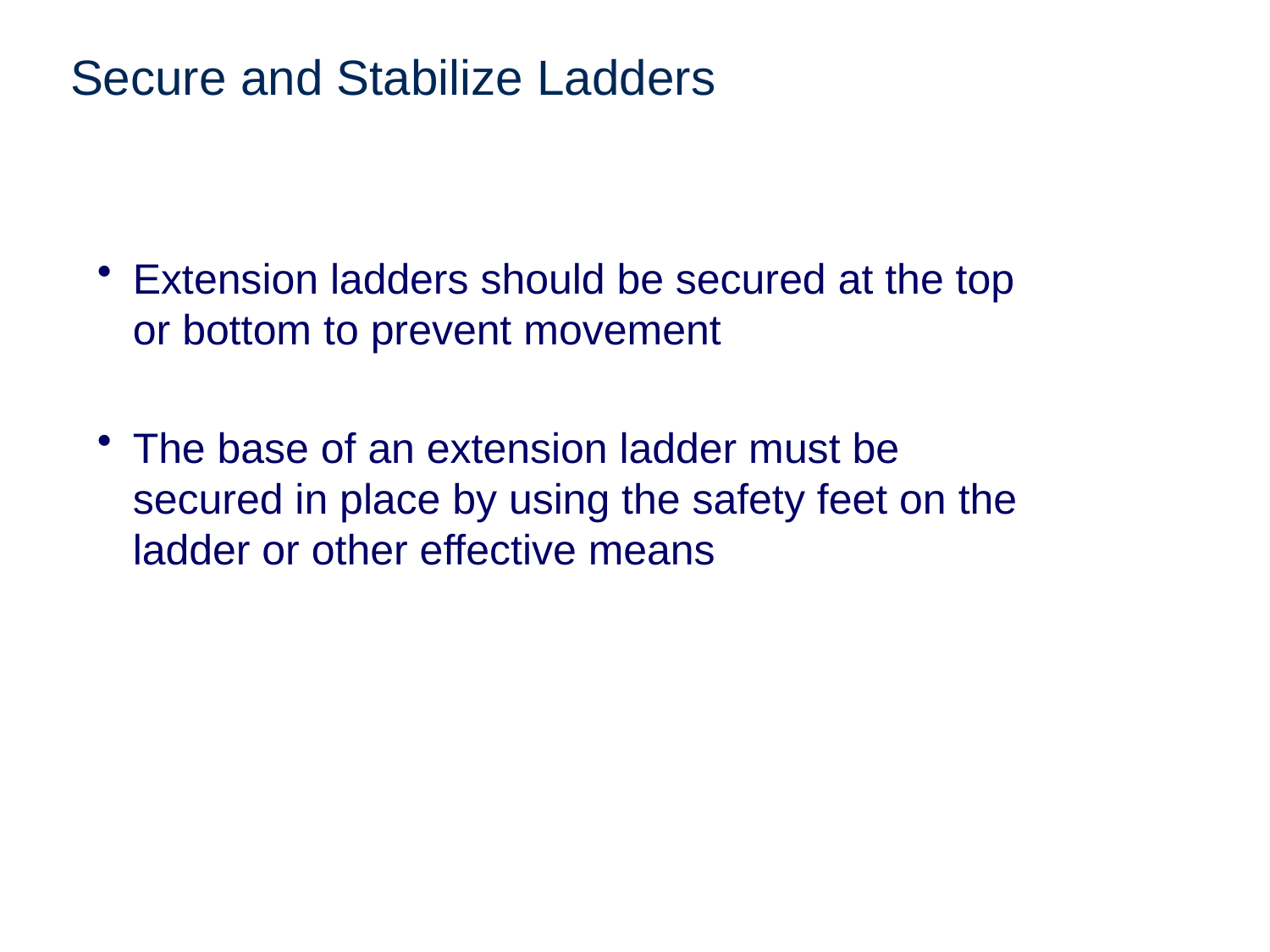

# Secure and Stabilize Ladders
Extension ladders should be secured at the top or bottom to prevent movement

The base of an extension ladder must be secured in place by using the safety feet on the ladder or other effective means

79